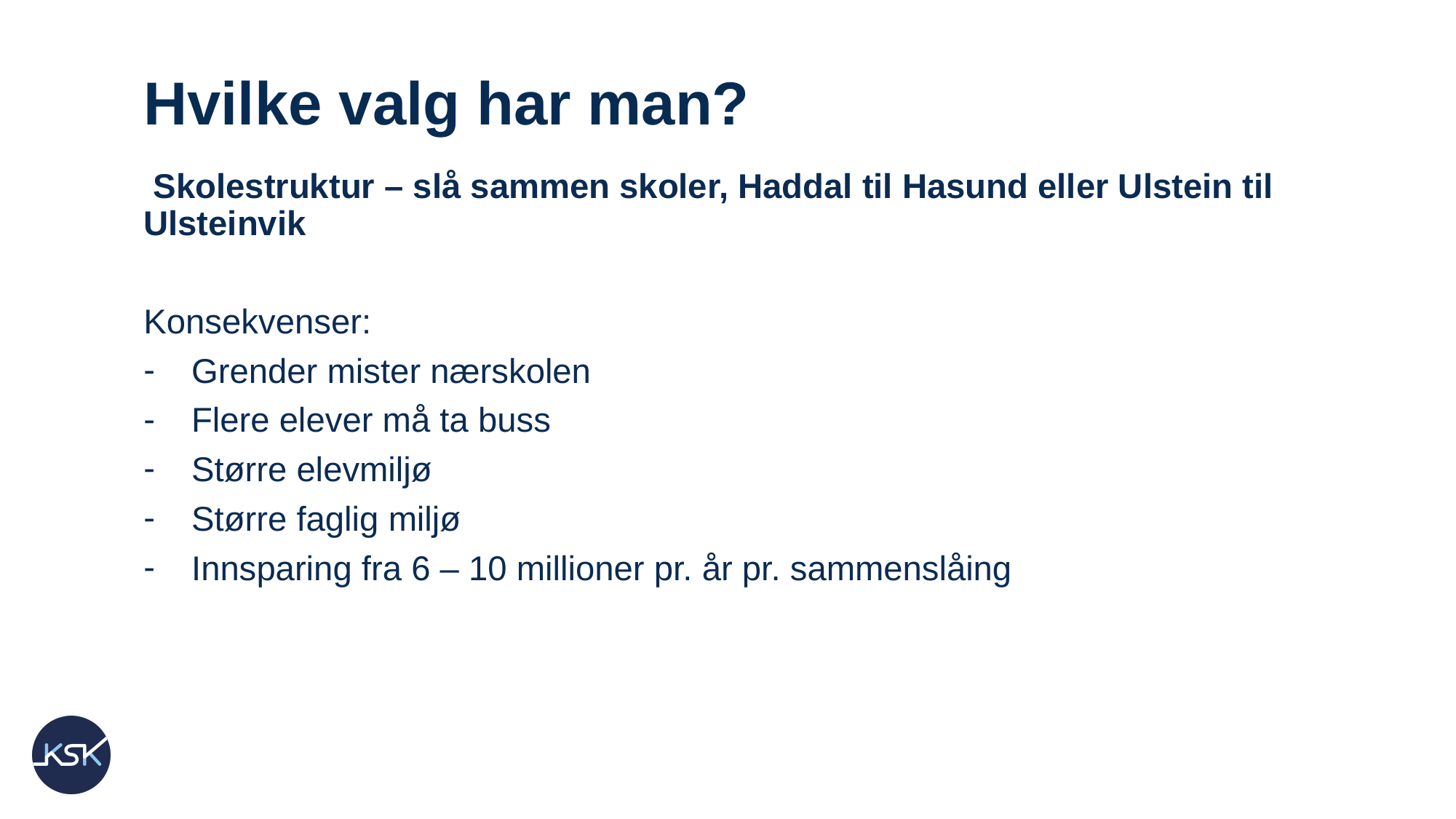

# Hvilke valg har man?
 Skolestruktur – slå sammen skoler, Haddal til Hasund eller Ulstein til Ulsteinvik

Konsekvenser:
Grender mister nærskolen
Flere elever må ta buss
Større elevmiljø
Større faglig miljø
Innsparing fra 6 – 10 millioner pr. år pr. sammenslåing